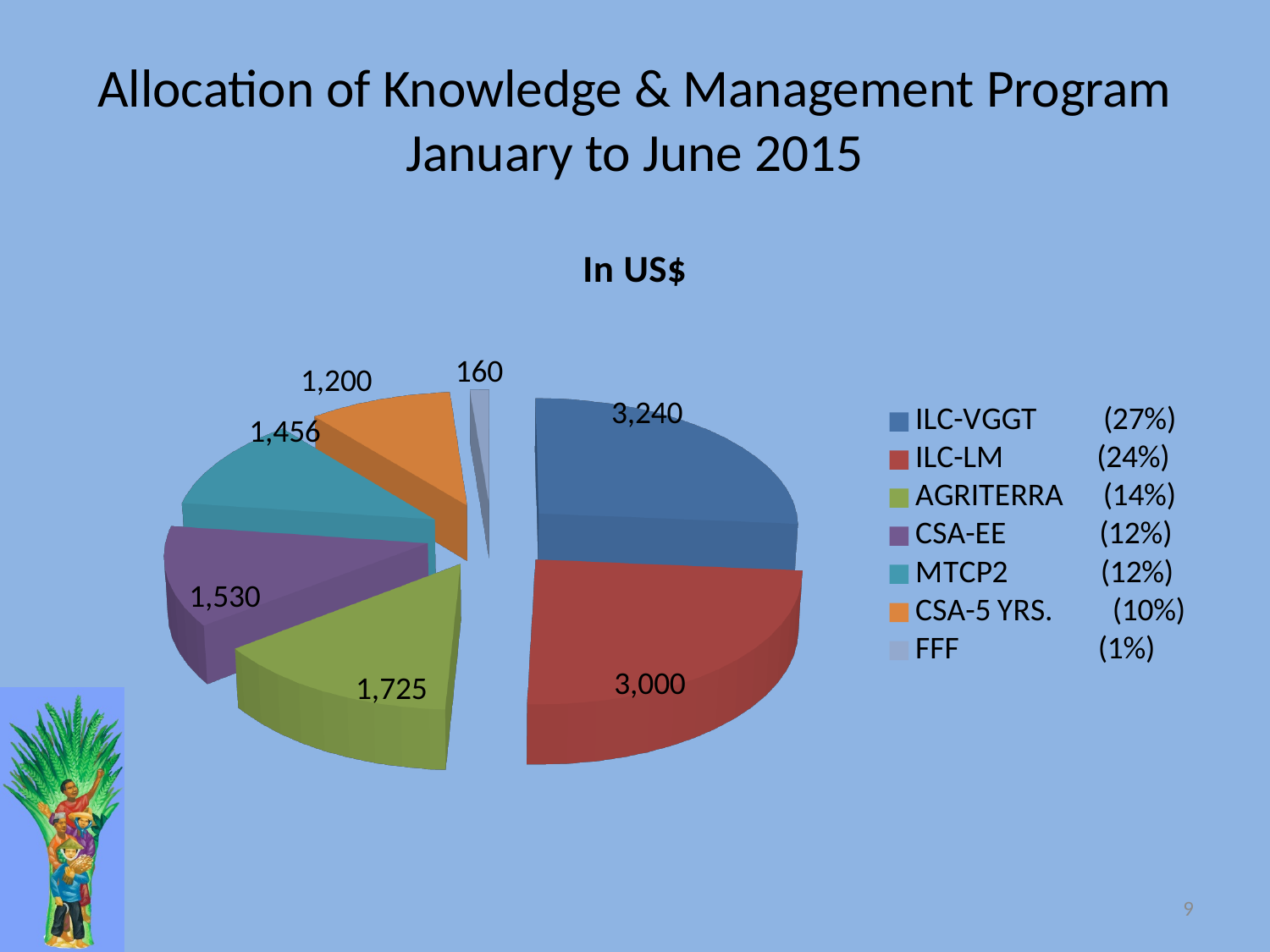

# Allocation of Knowledge & Management Program January to June 2015

[unsupported chart]

9